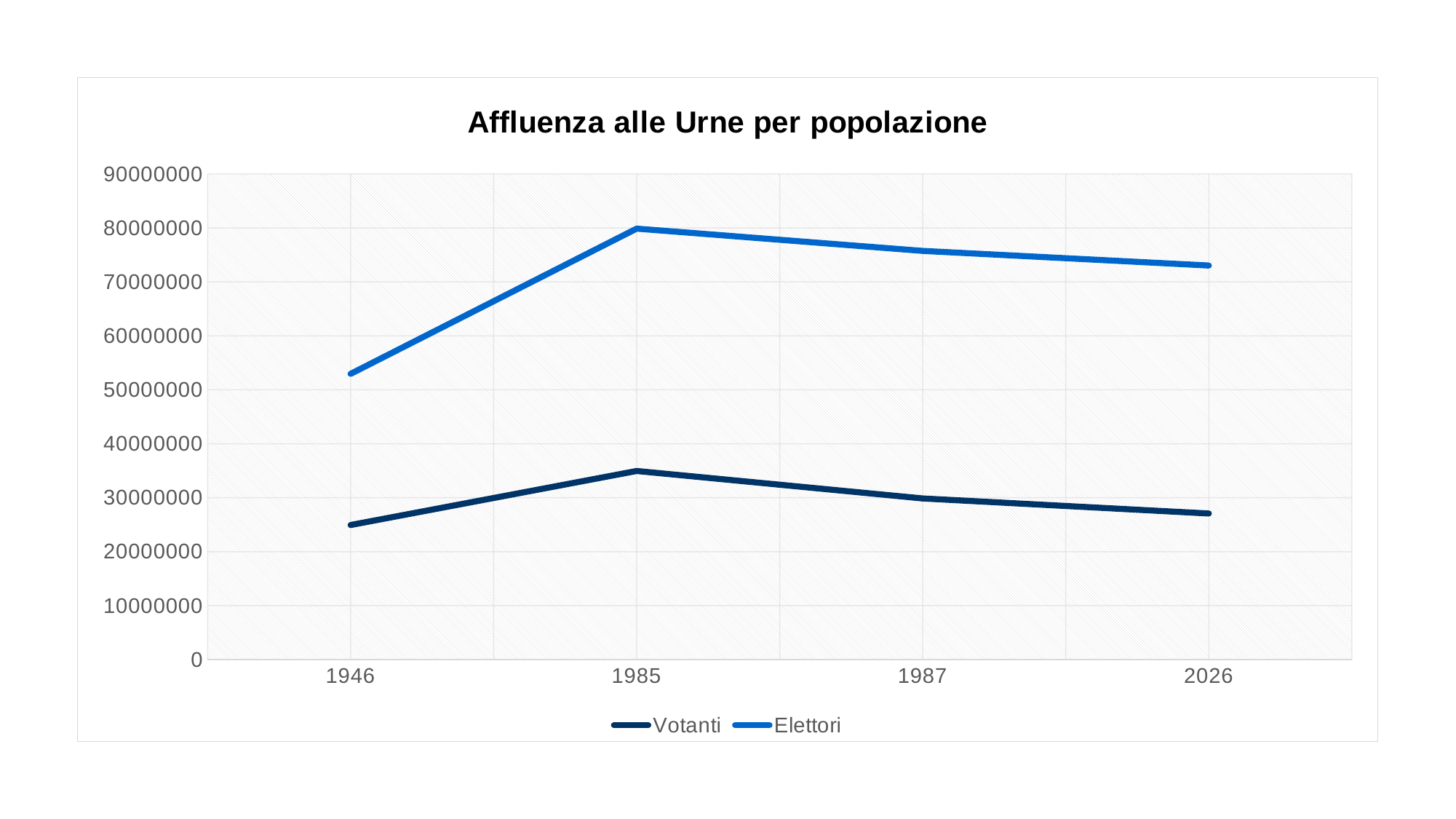

### Chart: Affluenza alle Urne per popolazione

| Category | Votanti | Elettori |
|---|---|---|
| 1946 | 24946878.0 | 28005449.0 |
| 1985 | 34959404.0 | 44904290.0 |
| 1987 | 29863693.0 | 45870931.0 |
| 2026 | 27076846.0 | 45947269.0 |